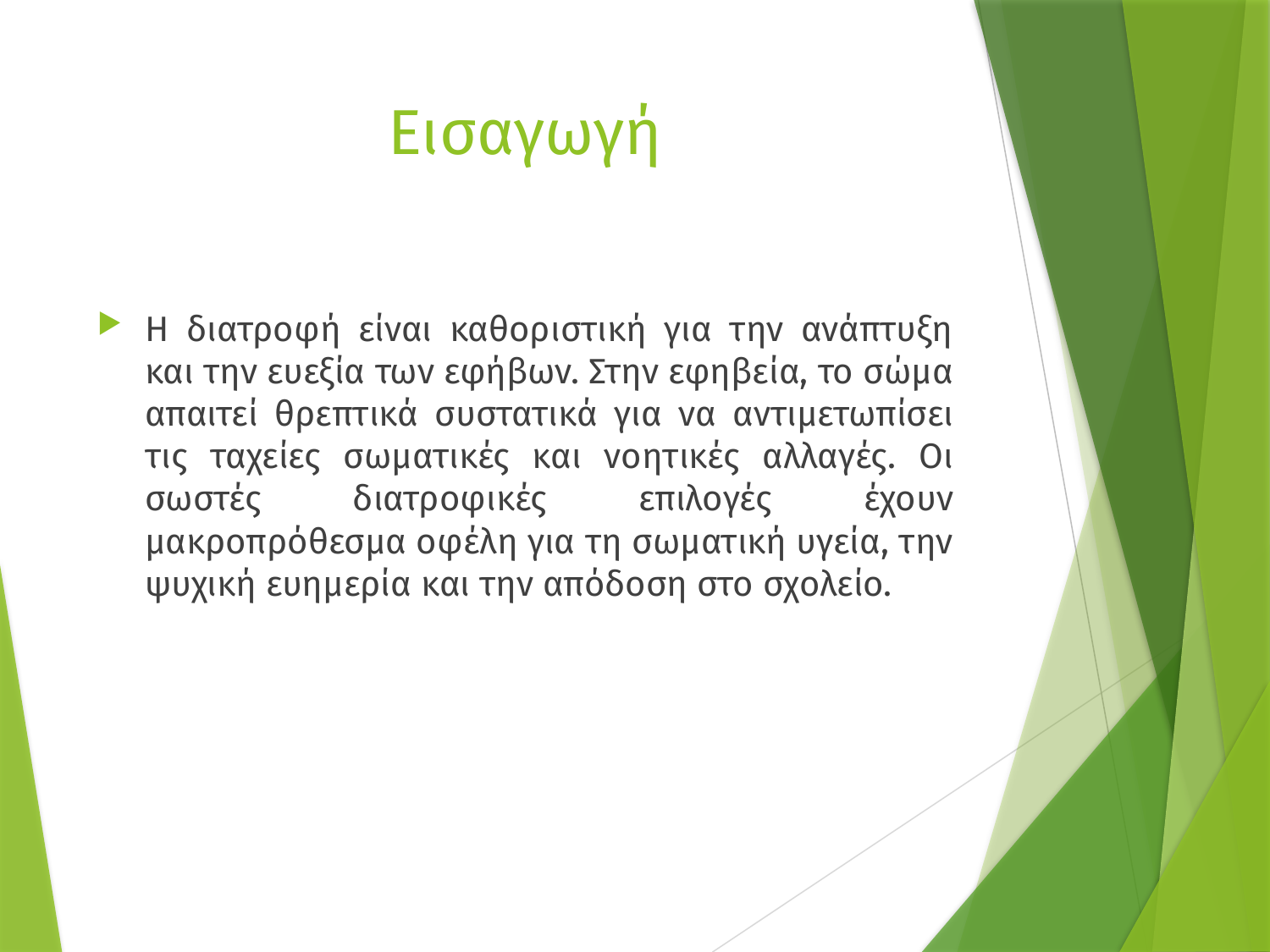

# Εισαγωγή
Η διατροφή είναι καθοριστική για την ανάπτυξη και την ευεξία των εφήβων. Στην εφηβεία, το σώμα απαιτεί θρεπτικά συστατικά για να αντιμετωπίσει τις ταχείες σωματικές και νοητικές αλλαγές. Οι σωστές διατροφικές επιλογές έχουν μακροπρόθεσμα οφέλη για τη σωματική υγεία, την ψυχική ευημερία και την απόδοση στο σχολείο.